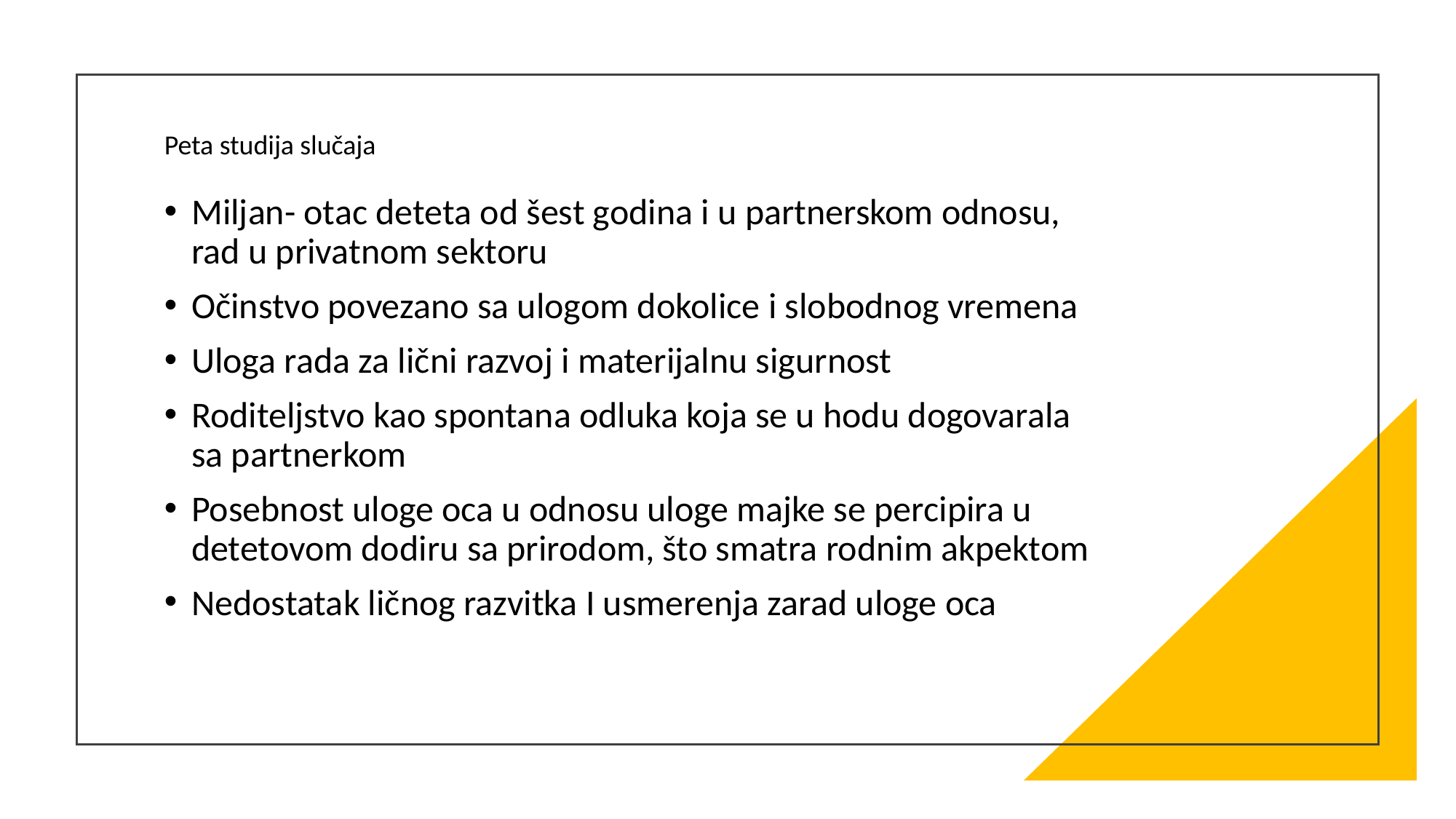

# Peta studija slučaja
Miljan- otac deteta od šest godina i u partnerskom odnosu, rad u privatnom sektoru
Očinstvo povezano sa ulogom dokolice i slobodnog vremena
Uloga rada za lični razvoj i materijalnu sigurnost
Roditeljstvo kao spontana odluka koja se u hodu dogovarala sa partnerkom
Posebnost uloge oca u odnosu uloge majke se percipira u detetovom dodiru sa prirodom, što smatra rodnim akpektom
Nedostatak ličnog razvitka I usmerenja zarad uloge oca